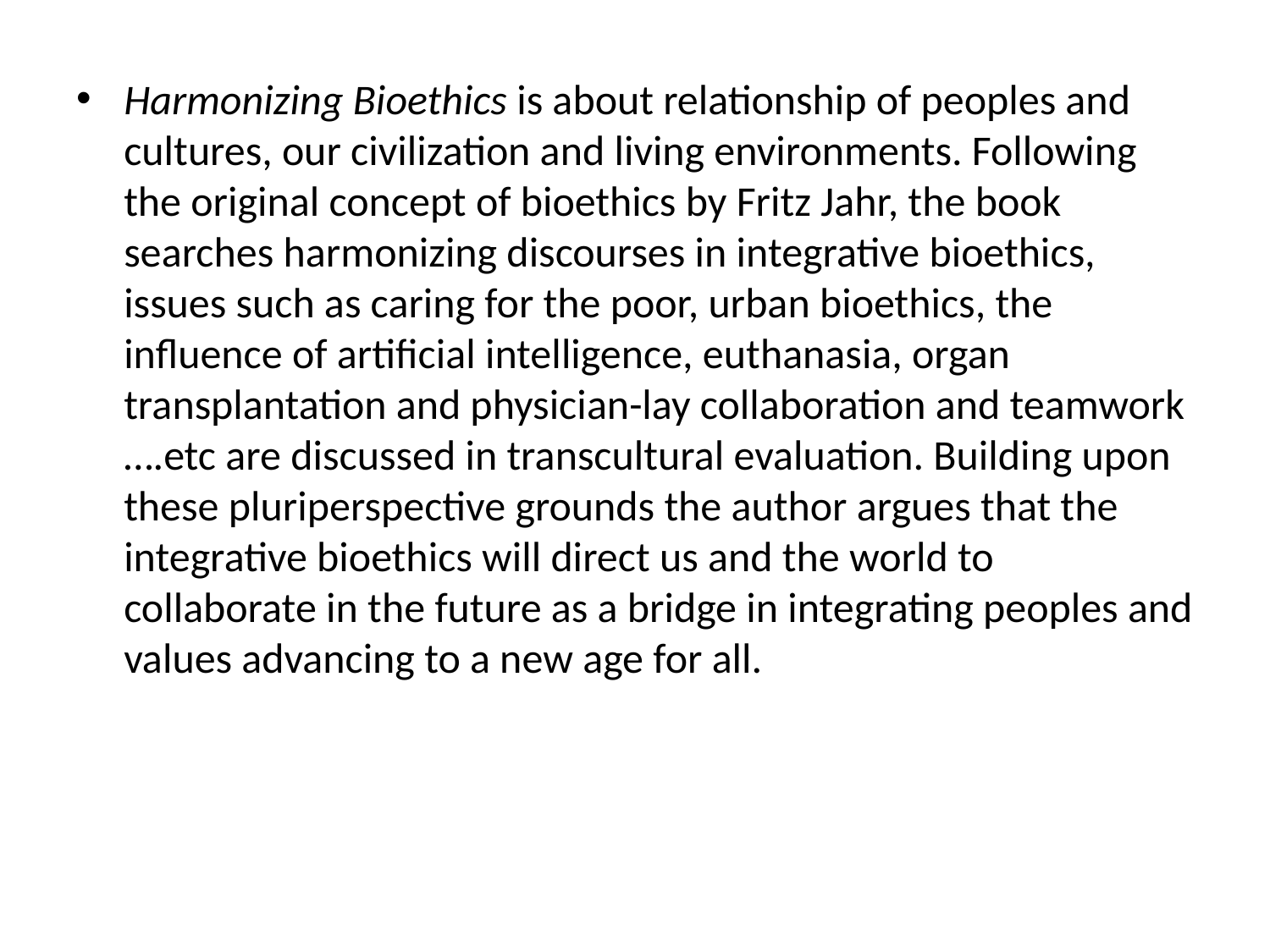

#
Harmonizing Bioethics is about relationship of peoples and cultures, our civilization and living environments. Following the original concept of bioethics by Fritz Jahr, the book searches harmonizing discourses in integrative bioethics, issues such as caring for the poor, urban bioethics, the influence of artificial intelligence, euthanasia, organ transplantation and physician-lay collaboration and teamwork ….etc are discussed in transcultural evaluation. Building upon these pluriperspective grounds the author argues that the integrative bioethics will direct us and the world to collaborate in the future as a bridge in integrating peoples and values advancing to a new age for all.